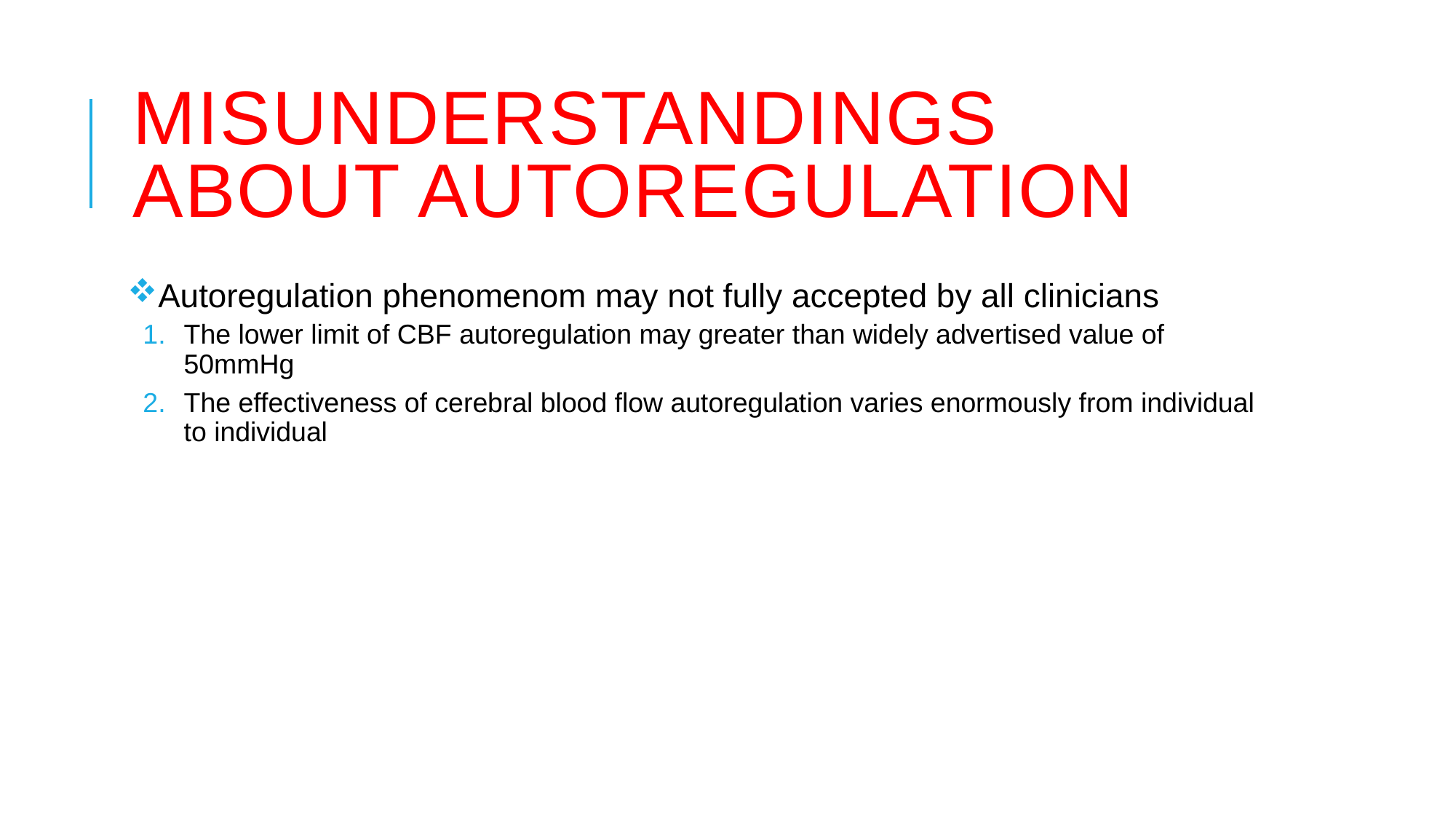

# Misunderstandings about autoregulation
Autoregulation phenomenom may not fully accepted by all clinicians
The lower limit of CBF autoregulation may greater than widely advertised value of 50mmHg
The effectiveness of cerebral blood flow autoregulation varies enormously from individual to individual